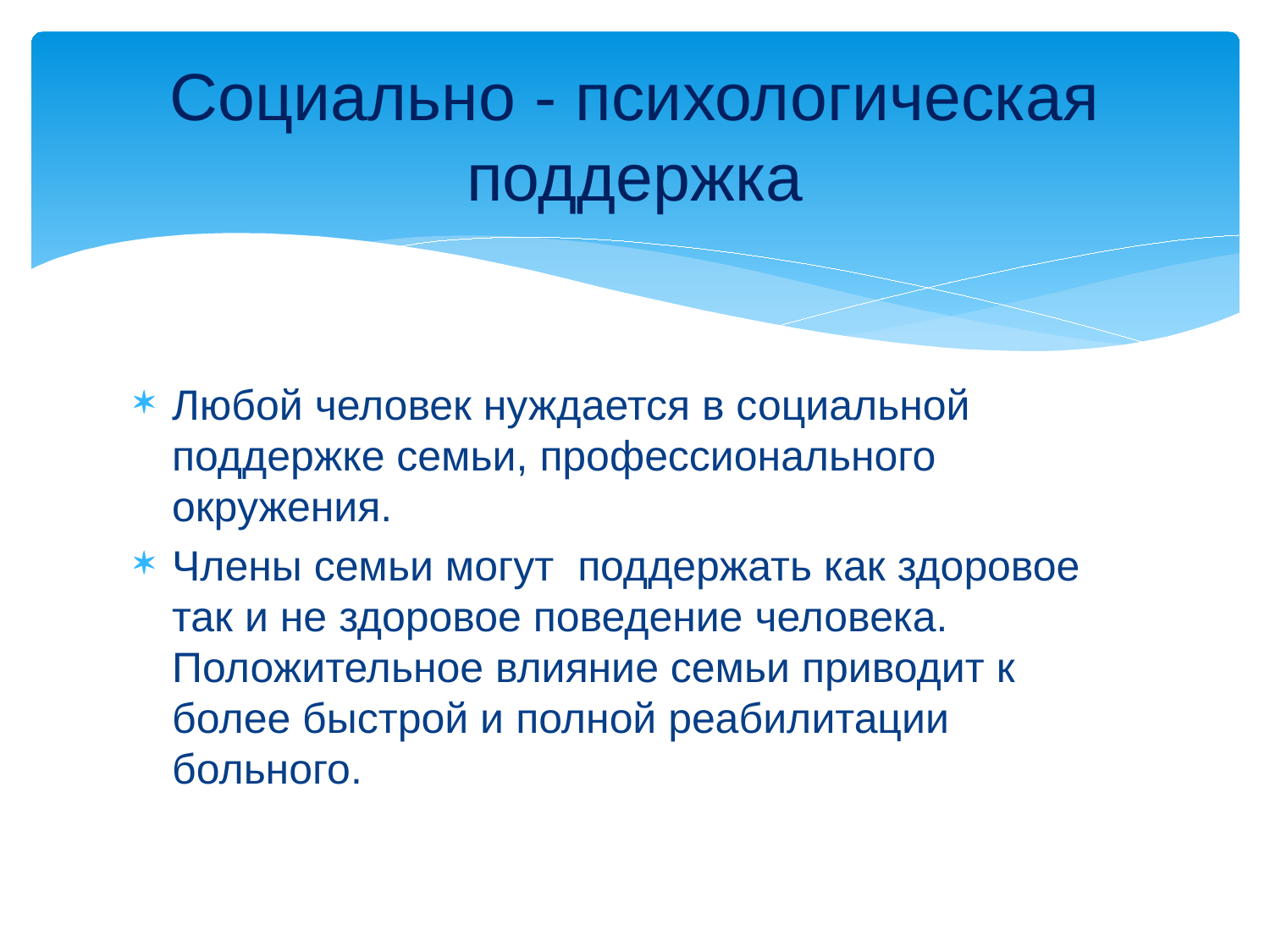

# Социально - психологическая поддержка
Любой человек нуждается в социальной поддержке семьи, профессионального окружения.
Члены семьи могут  поддержать как здоровое так и не здоровое поведение человека. Положительное влияние семьи приводит к более быстрой и полной реабилитации больного.